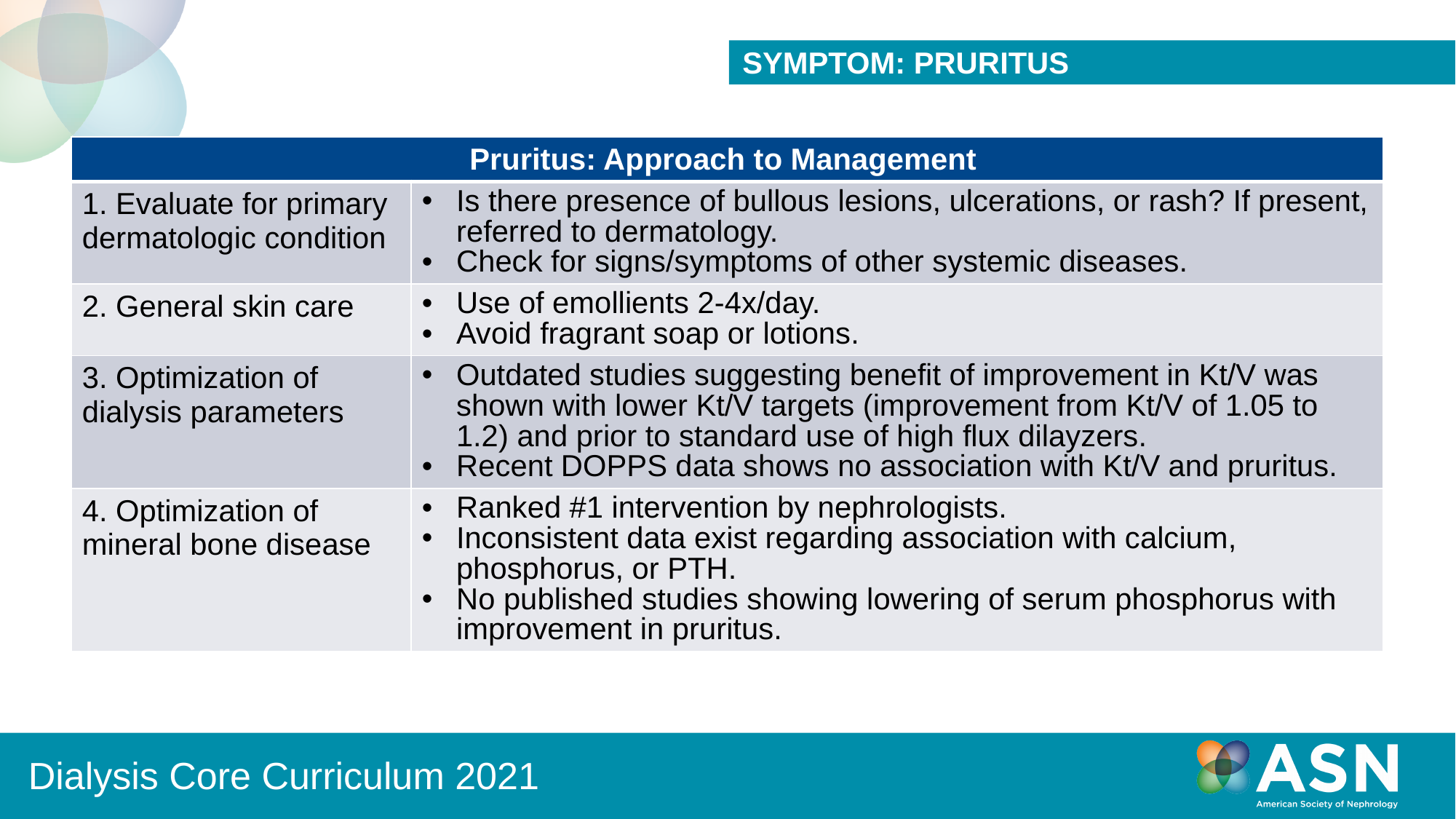

Symptom: pruritus
| Pruritus: Approach to Management |  |
| --- | --- |
| 1. Evaluate for primary dermatologic condition | Is there presence of bullous lesions, ulcerations, or rash? If present, referred to dermatology. Check for signs/symptoms of other systemic diseases. |
| 2. General skin care | Use of emollients 2-4x/day. Avoid fragrant soap or lotions. |
| 3. Optimization of dialysis parameters | Outdated studies suggesting benefit of improvement in Kt/V was shown with lower Kt/V targets (improvement from Kt/V of 1.05 to 1.2) and prior to standard use of high flux dilayzers. Recent DOPPS data shows no association with Kt/V and pruritus. |
| 4. Optimization of mineral bone disease | Ranked #1 intervention by nephrologists. Inconsistent data exist regarding association with calcium, phosphorus, or PTH. No published studies showing lowering of serum phosphorus with improvement in pruritus. |
Dialysis Core Curriculum 2021